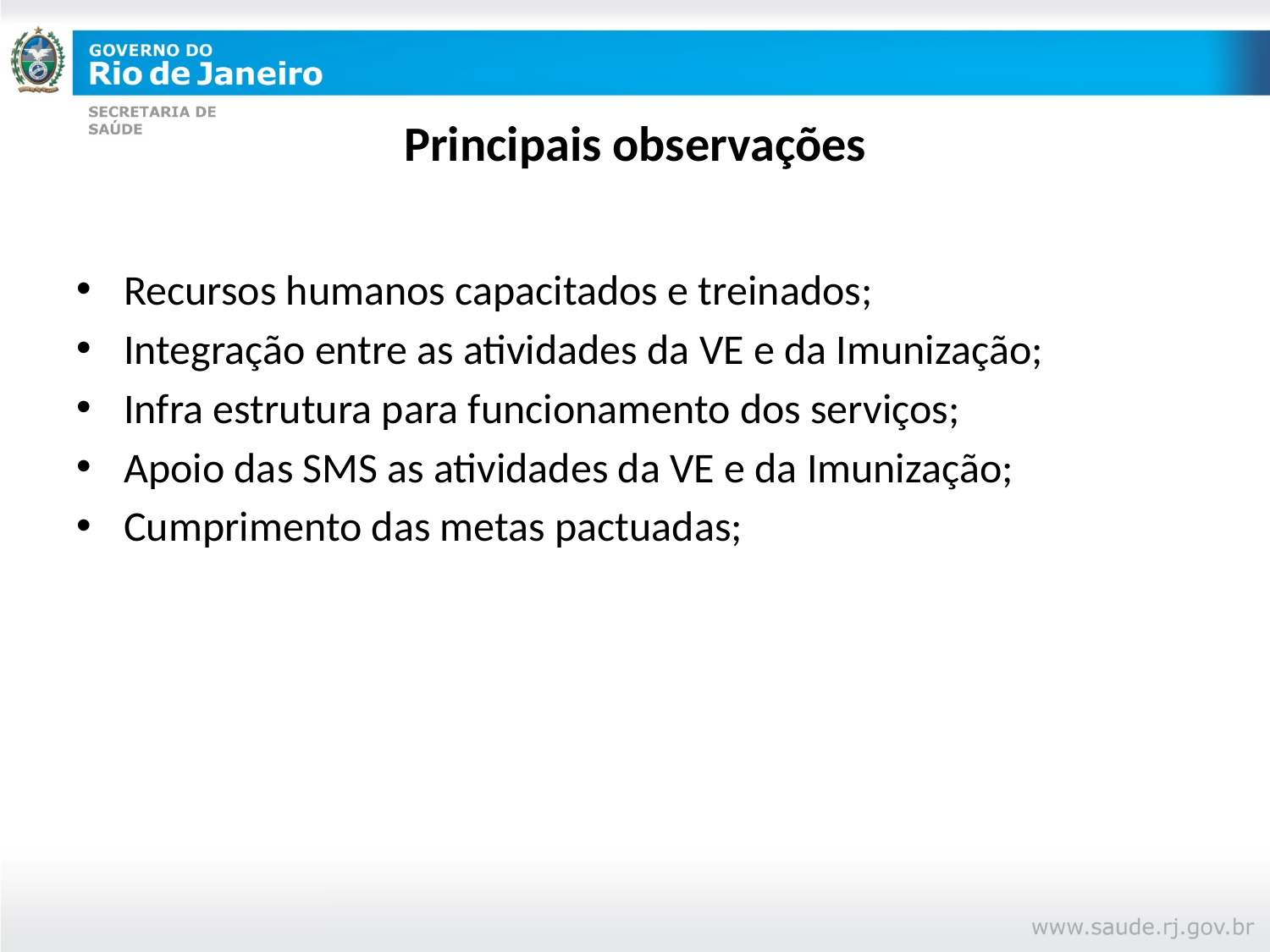

# Principais observações
Recursos humanos capacitados e treinados;
Integração entre as atividades da VE e da Imunização;
Infra estrutura para funcionamento dos serviços;
Apoio das SMS as atividades da VE e da Imunização;
Cumprimento das metas pactuadas;